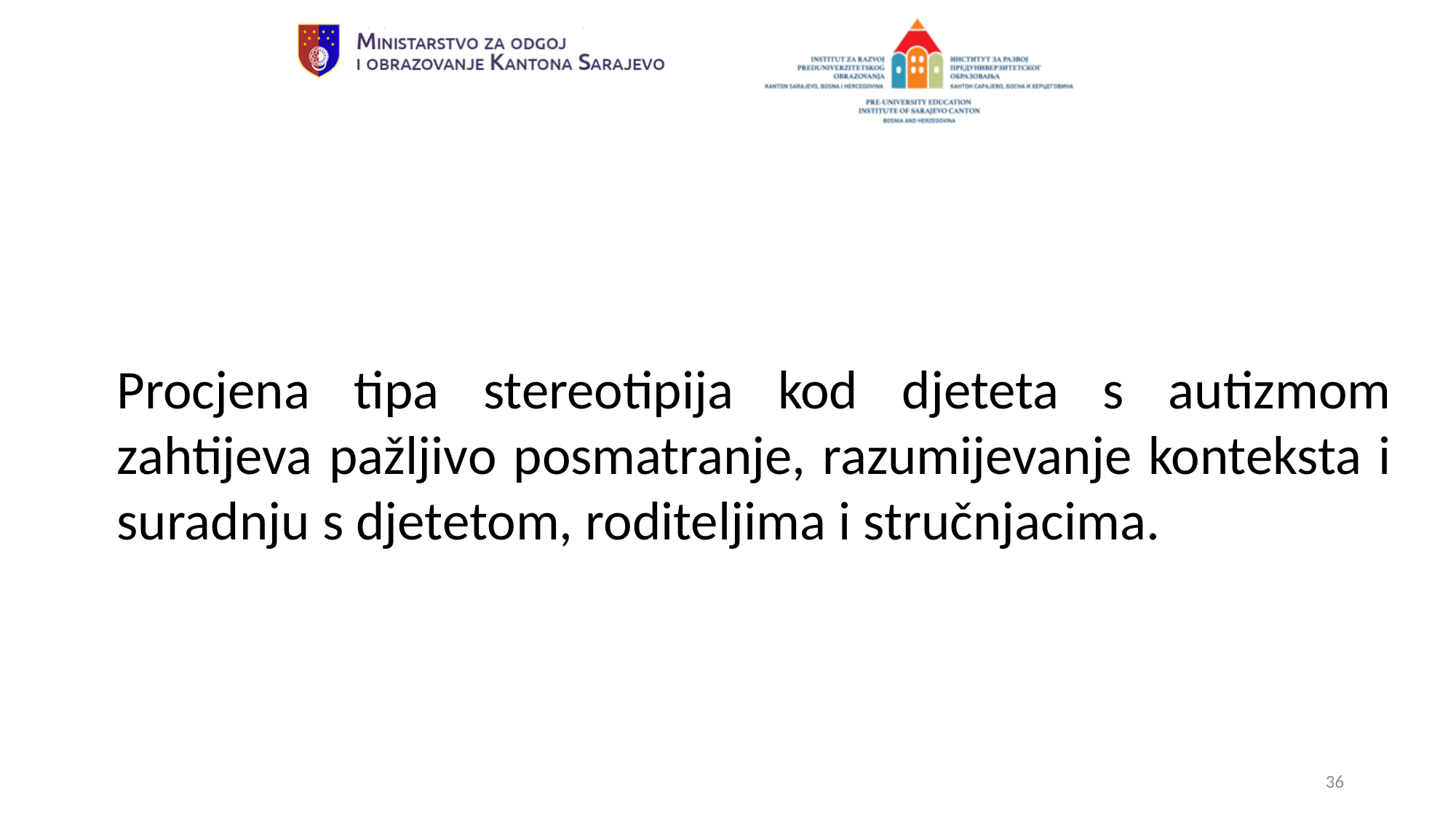

Procjena tipa stereotipija kod djeteta s autizmom zahtijeva pažljivo posmatranje, razumijevanje konteksta i suradnju s djetetom, roditeljima i stručnjacima.

36